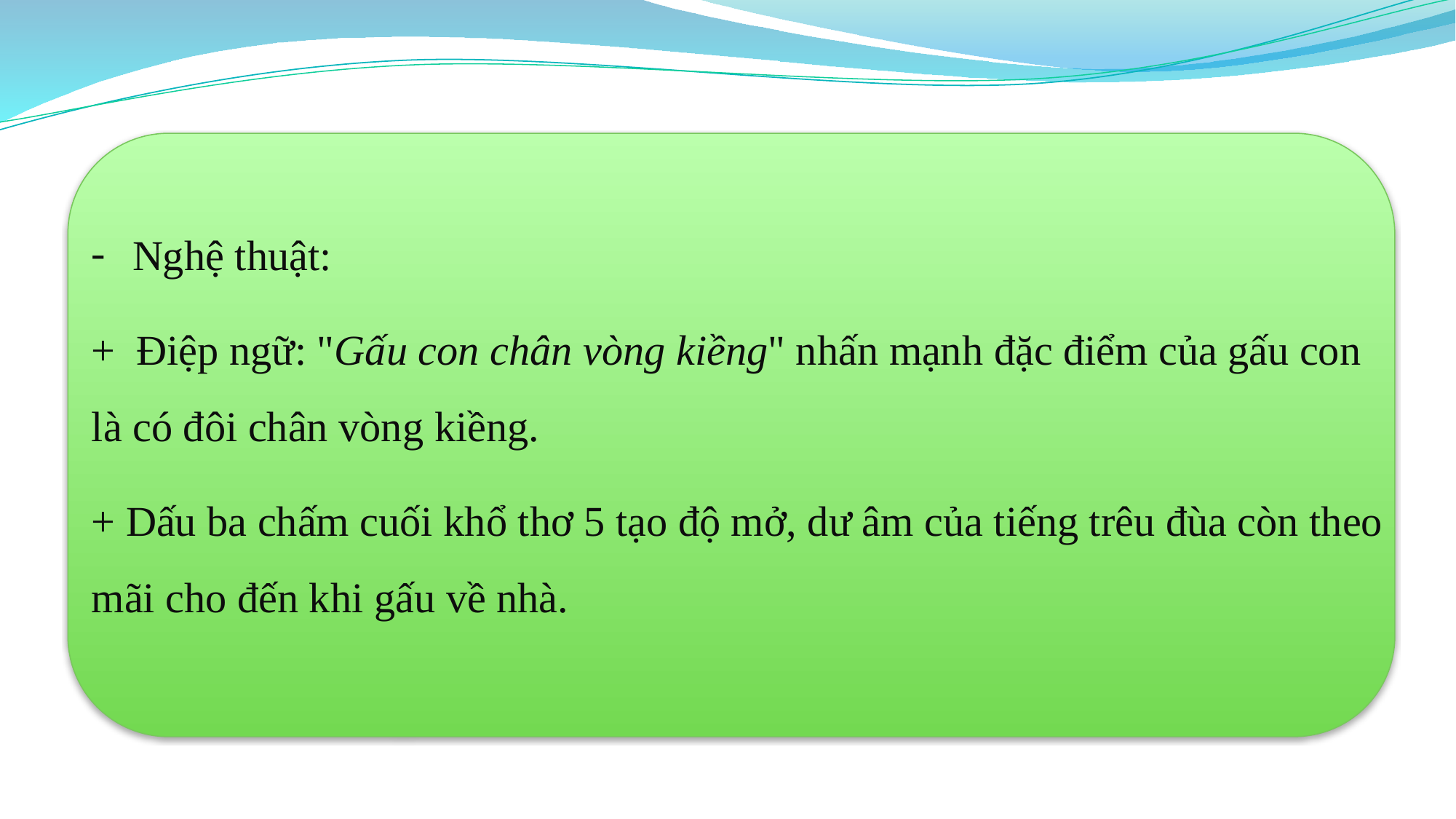

Nghệ thuật:
+  Điệp ngữ: "Gấu con chân vòng kiềng" nhấn mạnh đặc điểm của gấu con là có đôi chân vòng kiềng.
+ Dấu ba chấm cuối khổ thơ 5 tạo độ mở, dư âm của tiếng trêu đùa còn theo mãi cho đến khi gấu về nhà.